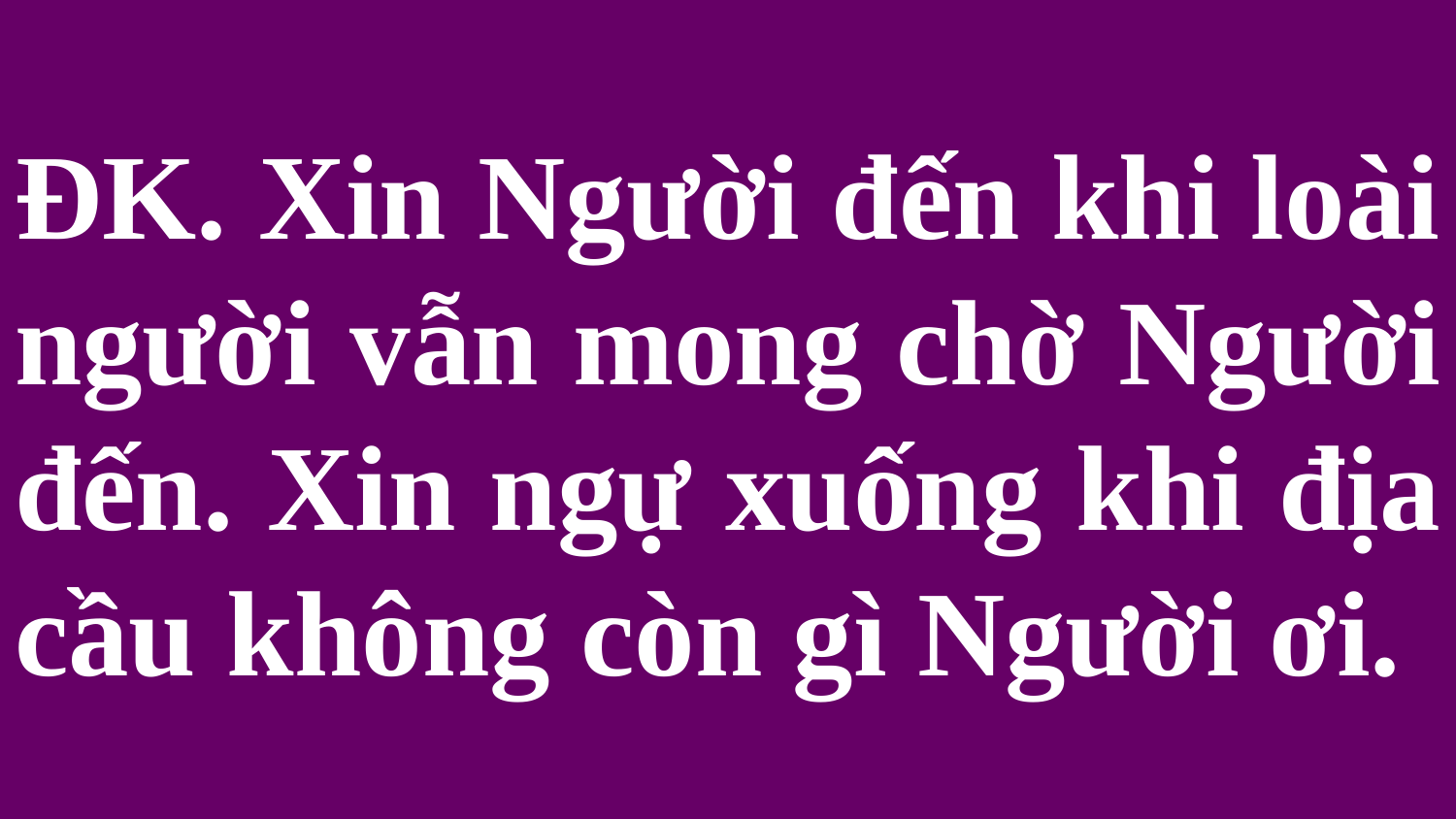

# ĐK. Xin Người đến khi loài người vẫn mong chờ Người đến. Xin ngự xuống khi địa cầu không còn gì Người ơi.